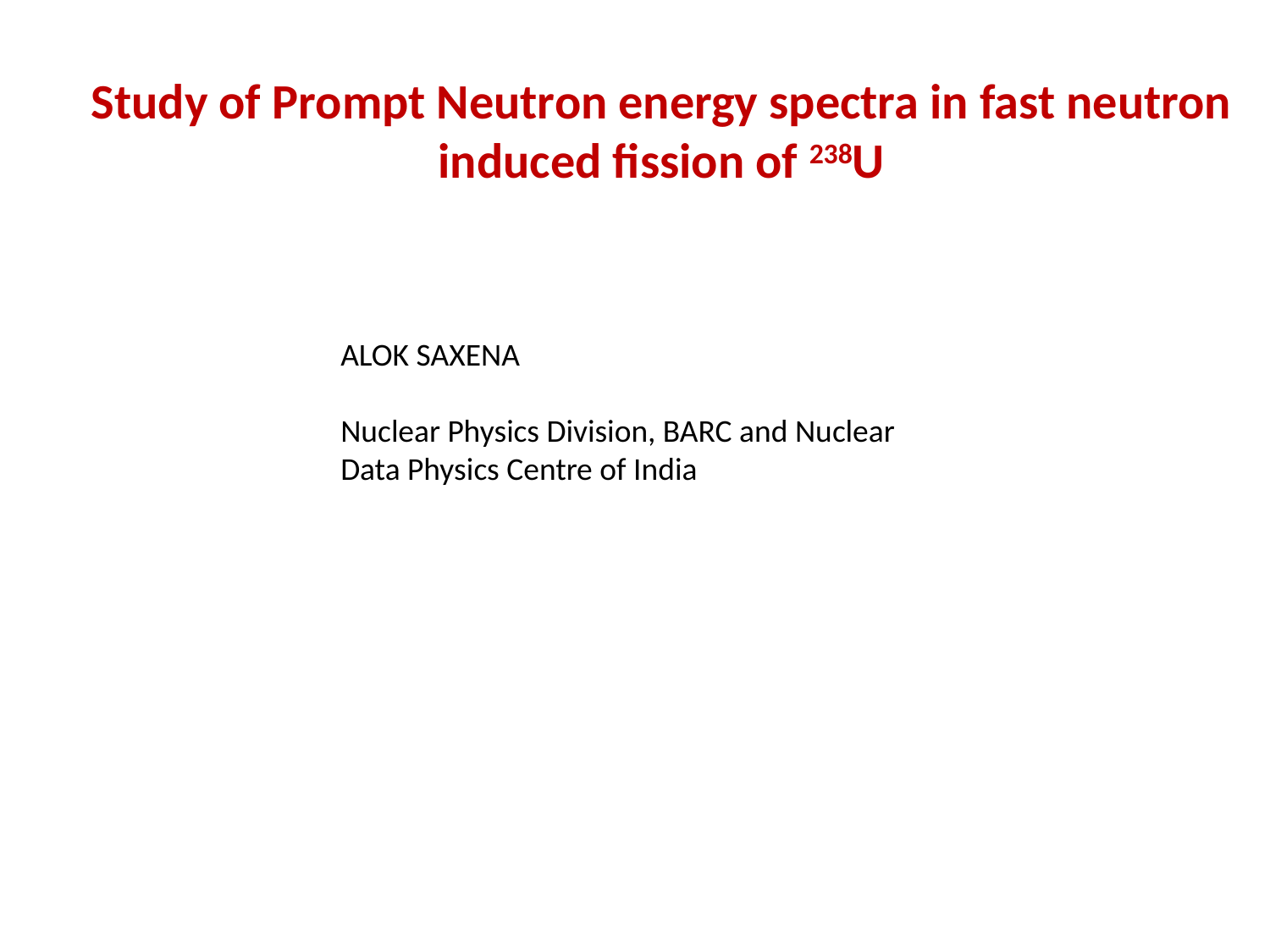

Study of Prompt Neutron energy spectra in fast neutron induced fission of 238U
ALOK SAXENA

Nuclear Physics Division, BARC and Nuclear Data Physics Centre of India